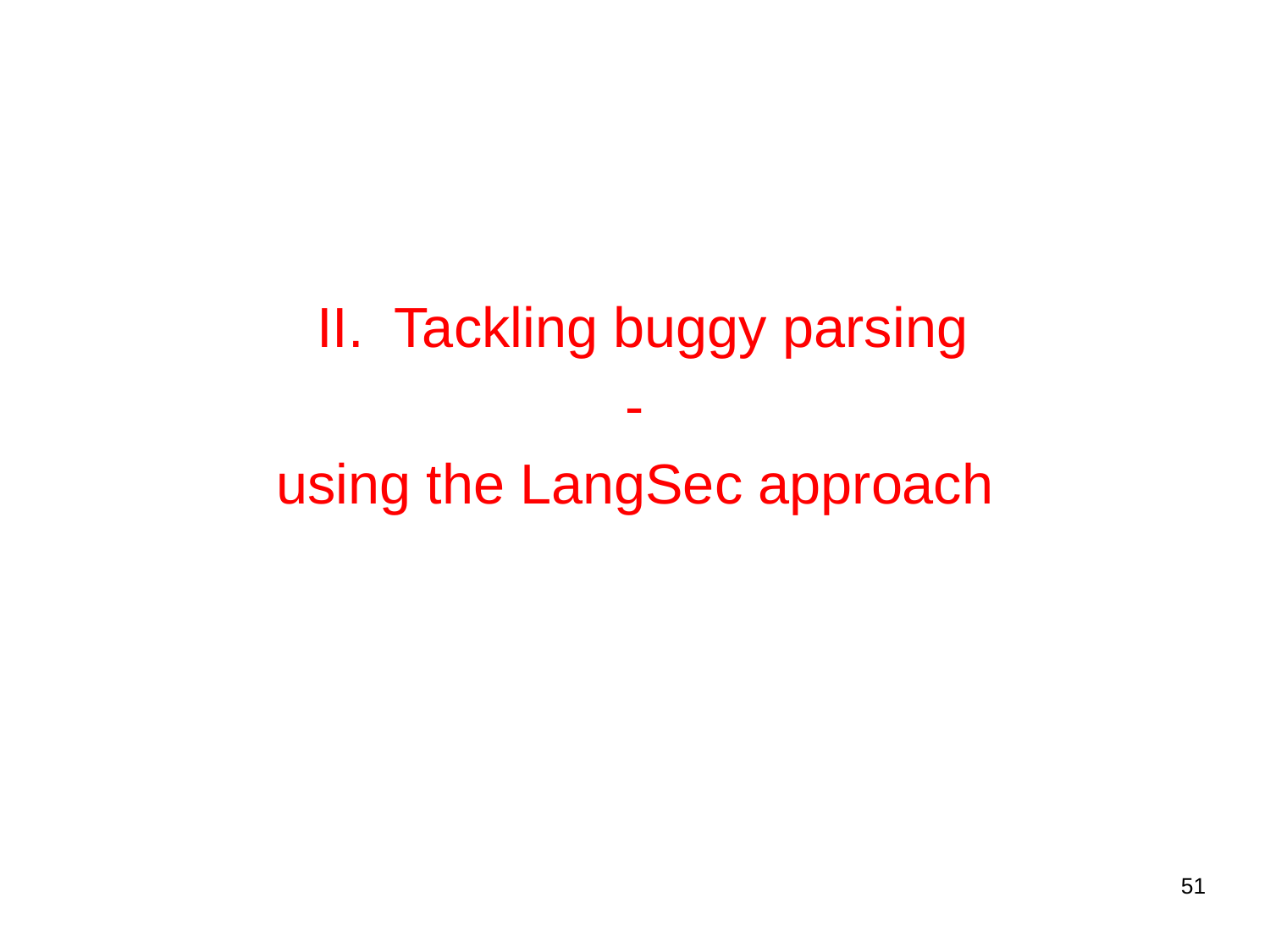

# II.  Tackling buggy parsing - using the LangSec approach

51